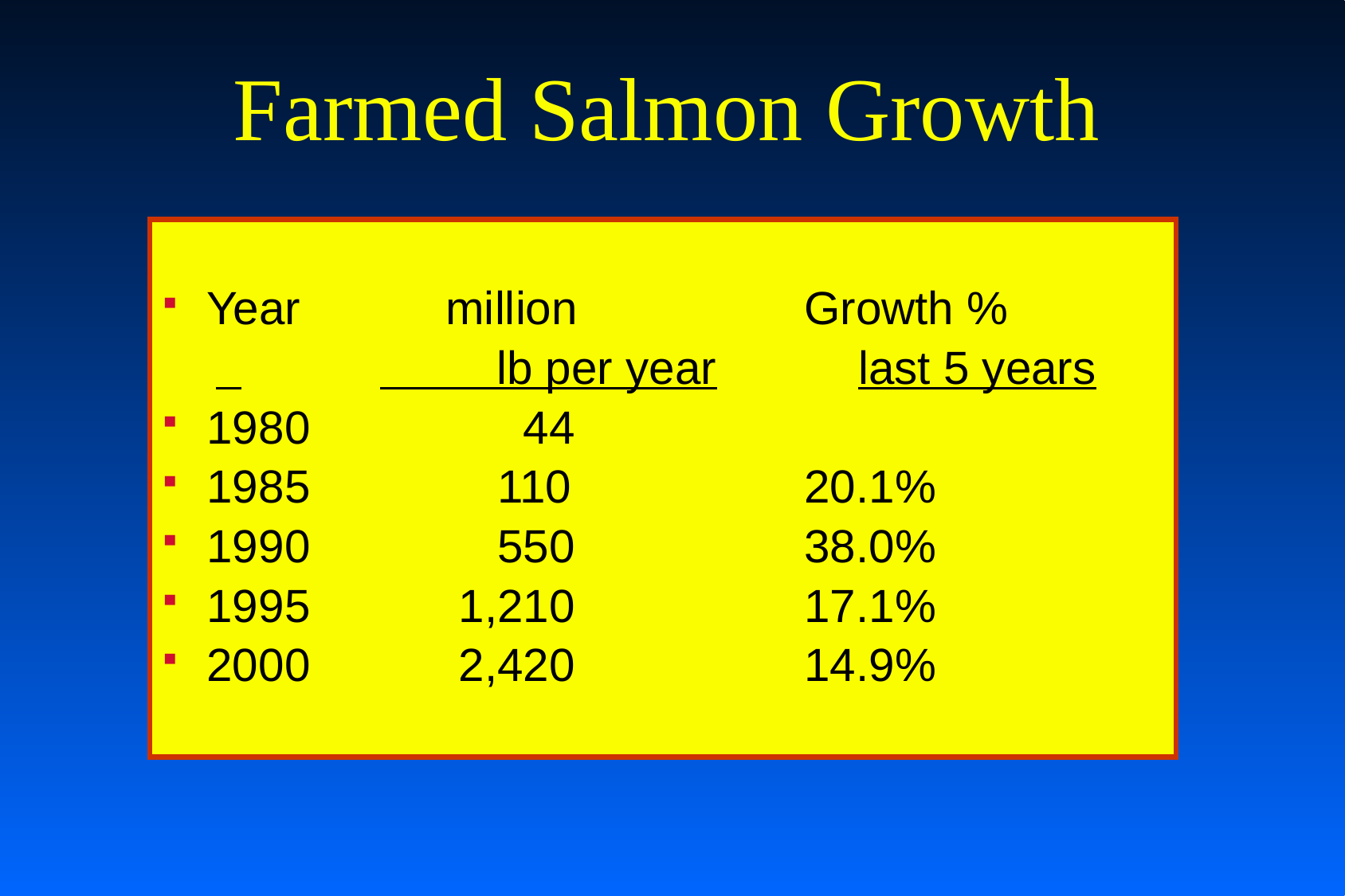

# Farmed Salmon Growth

Year		million 		Growth %
  		         lb per year		last 5 years
1980		      44
1985		    110		20.1%
1990		    550		38.0%
1995		 1,210		17.1%
2000		 2,420		14.9%